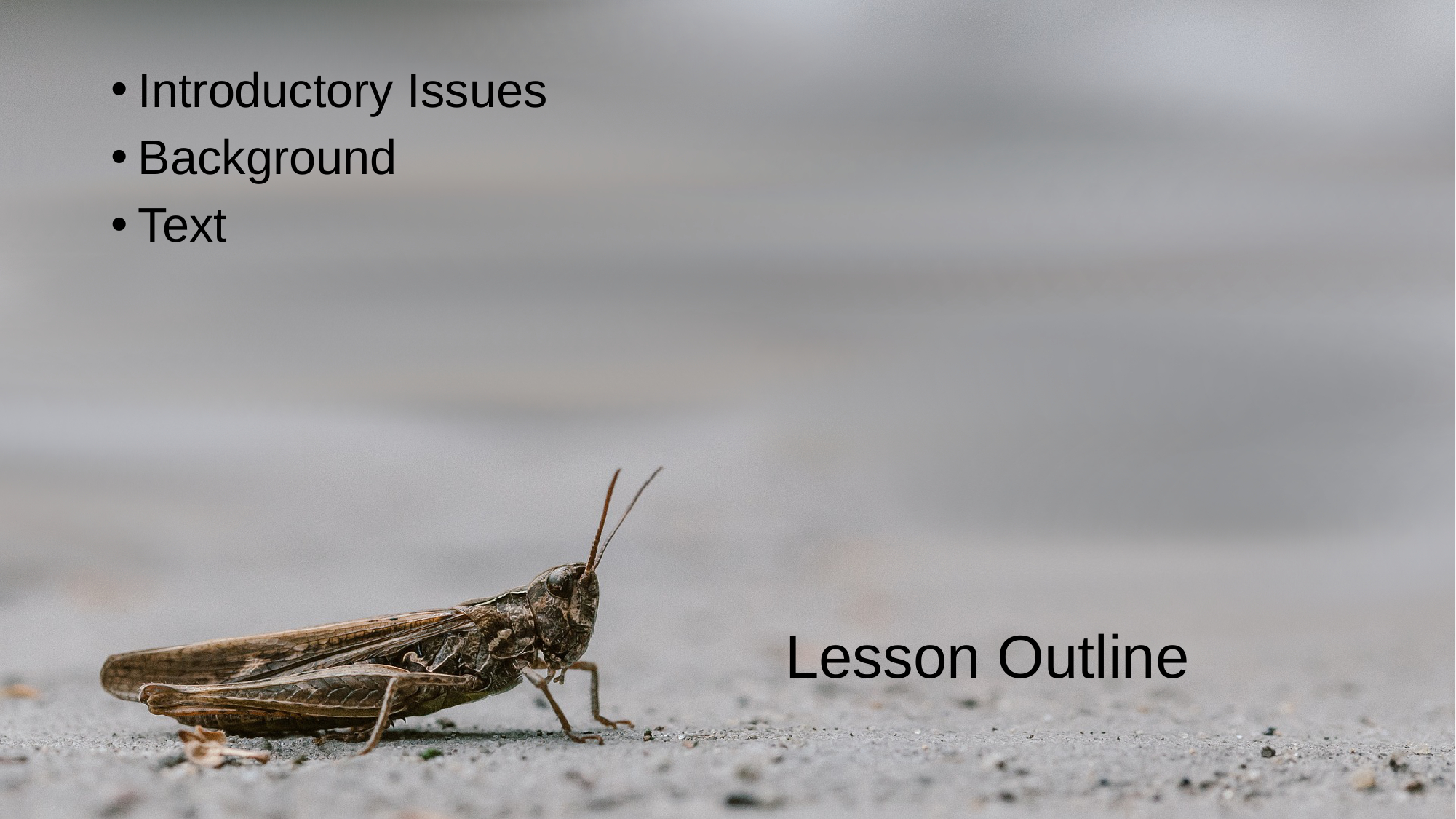

Introductory Issues
Background
Text
# Lesson Outline